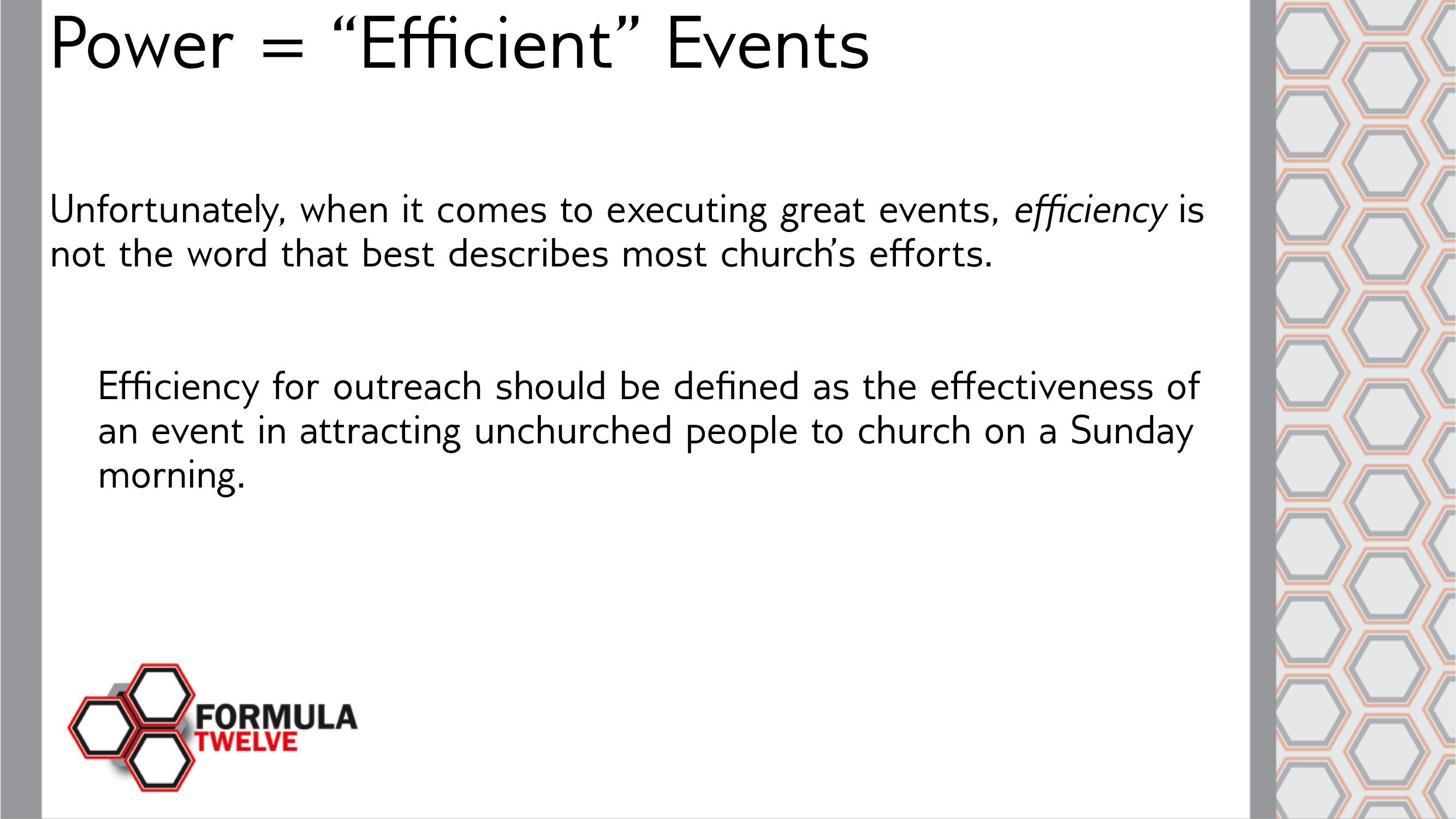

Power = “Efficient” Events

Unfortunately, when it comes to executing great events, efficiency is not the word that best describes most church’s efforts.

Efficiency for outreach should be defined as the effectiveness of an event in attracting unchurched people to church on a Sunday morning.